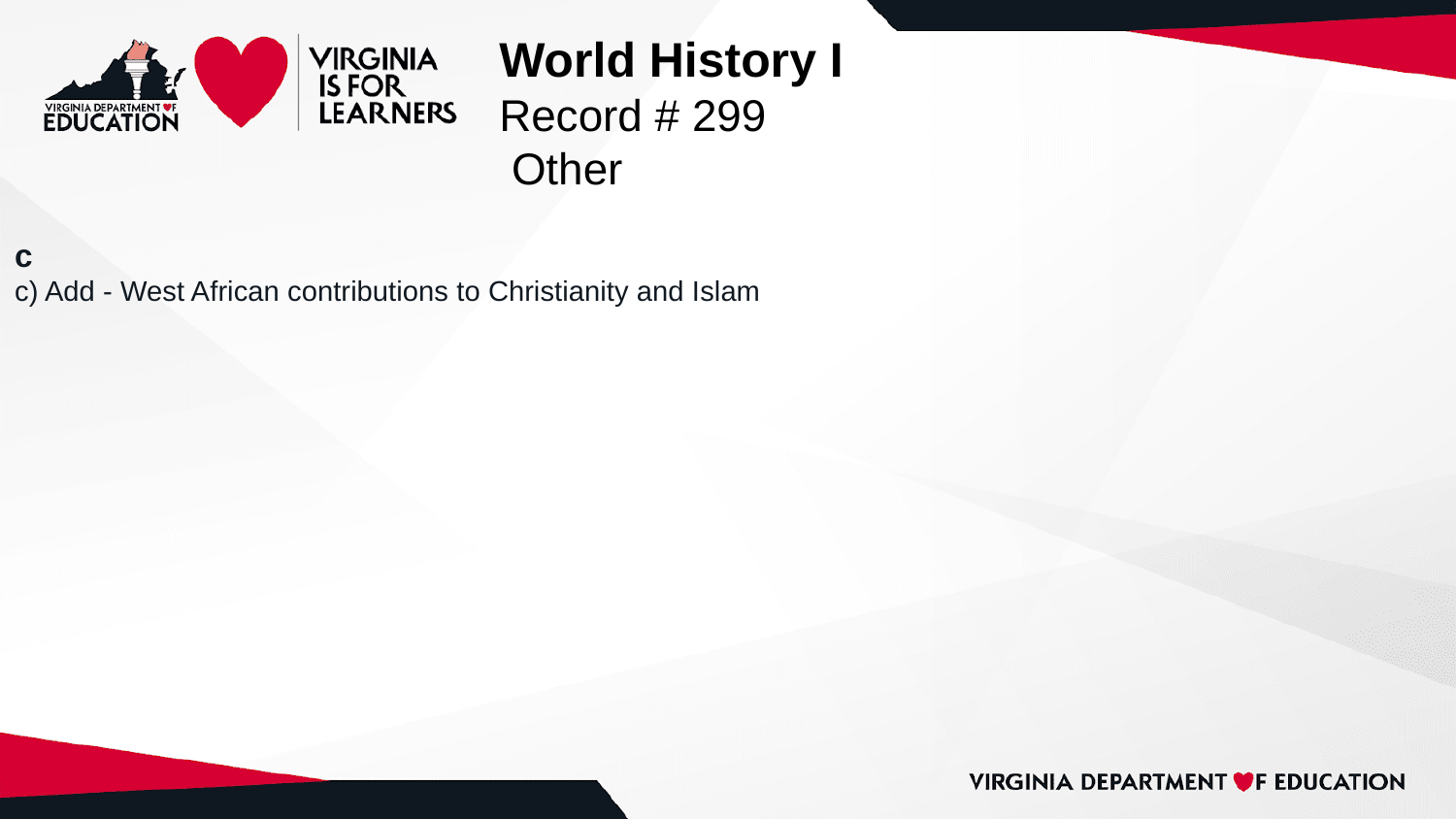

# World History I
Record # 299
 Other

c
c) Add - West African contributions to Christianity and Islam